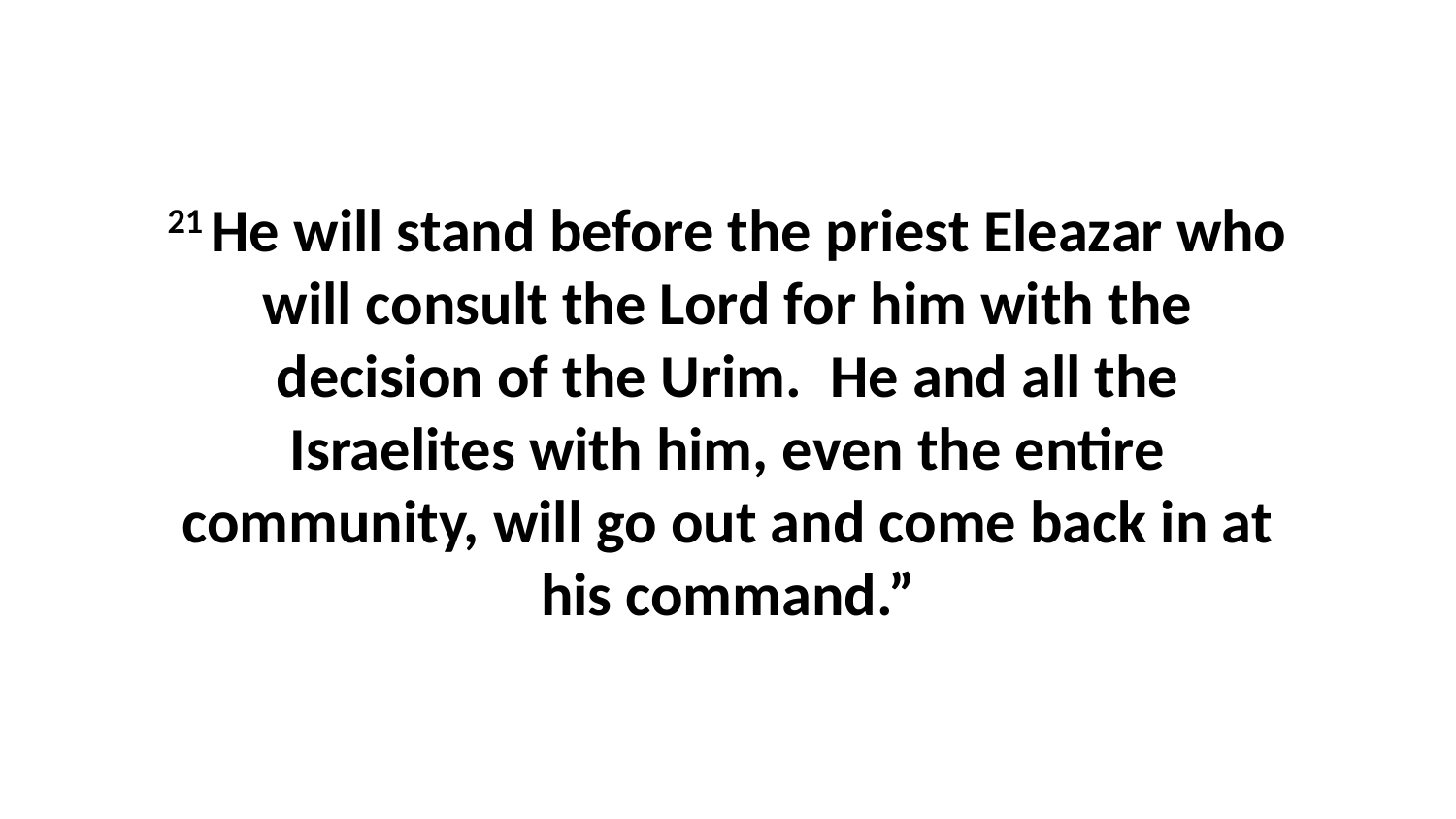

21 He will stand before the priest Eleazar who will consult the Lord for him with the decision of the Urim.  He and all the Israelites with him, even the entire community, will go out and come back in at his command.”